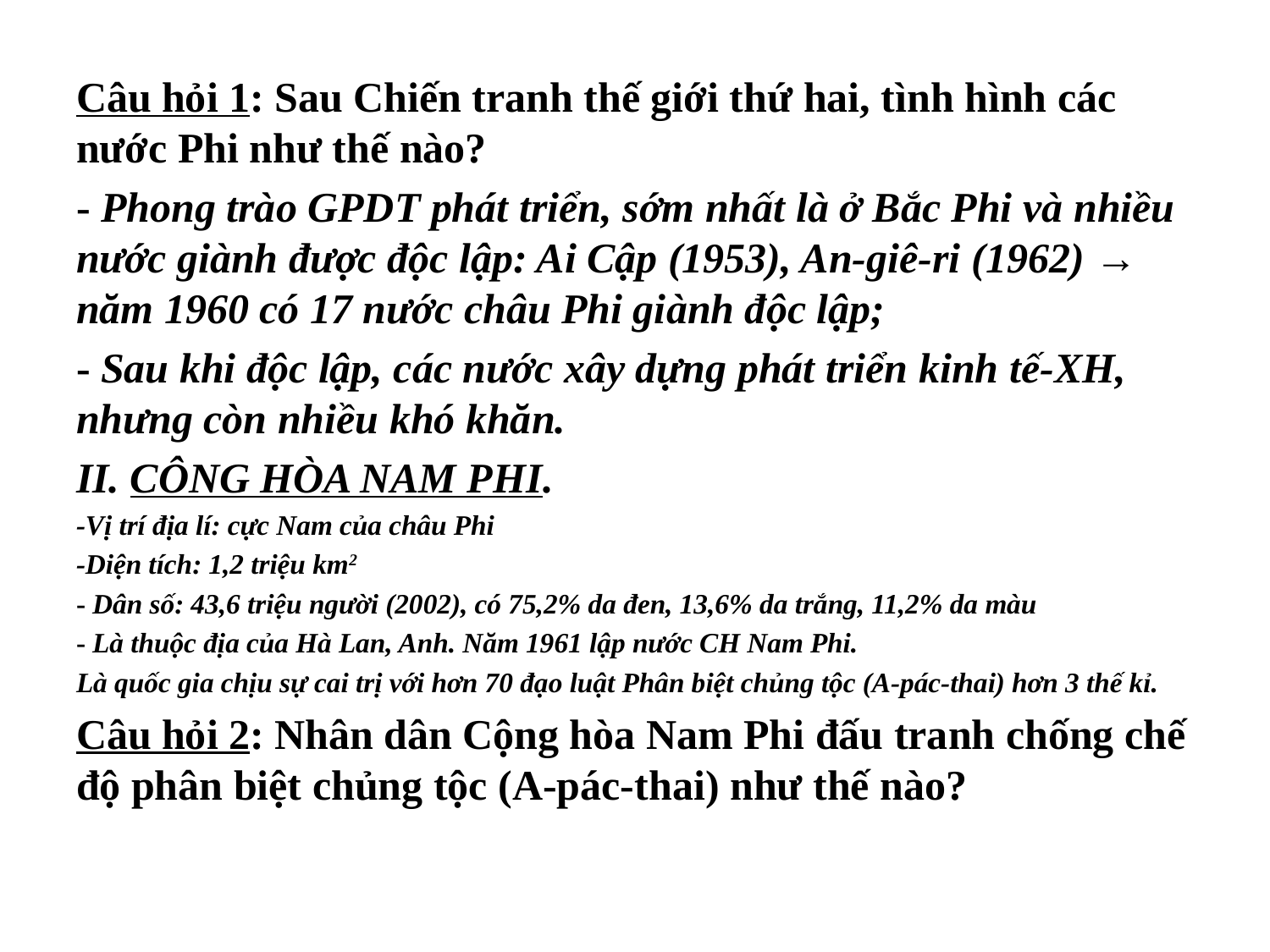

Câu hỏi 1: Sau Chiến tranh thế giới thứ hai, tình hình các nước Phi như thế nào?
- Phong trào GPDT phát triển, sớm nhất là ở Bắc Phi và nhiều nước giành được độc lập: Ai Cập (1953), An-giê-ri (1962) → năm 1960 có 17 nước châu Phi giành độc lập;
- Sau khi độc lập, các nước xây dựng phát triển kinh tế-XH, nhưng còn nhiều khó khăn.
II. CÔNG HÒA NAM PHI.
-Vị trí địa lí: cực Nam của châu Phi
-Diện tích: 1,2 triệu km2
- Dân số: 43,6 triệu người (2002), có 75,2% da đen, 13,6% da trắng, 11,2% da màu
- Là thuộc địa của Hà Lan, Anh. Năm 1961 lập nước CH Nam Phi.
Là quốc gia chịu sự cai trị với hơn 70 đạo luật Phân biệt chủng tộc (A-pác-thai) hơn 3 thế kỉ.
Câu hỏi 2: Nhân dân Cộng hòa Nam Phi đấu tranh chống chế độ phân biệt chủng tộc (A-pác-thai) như thế nào?